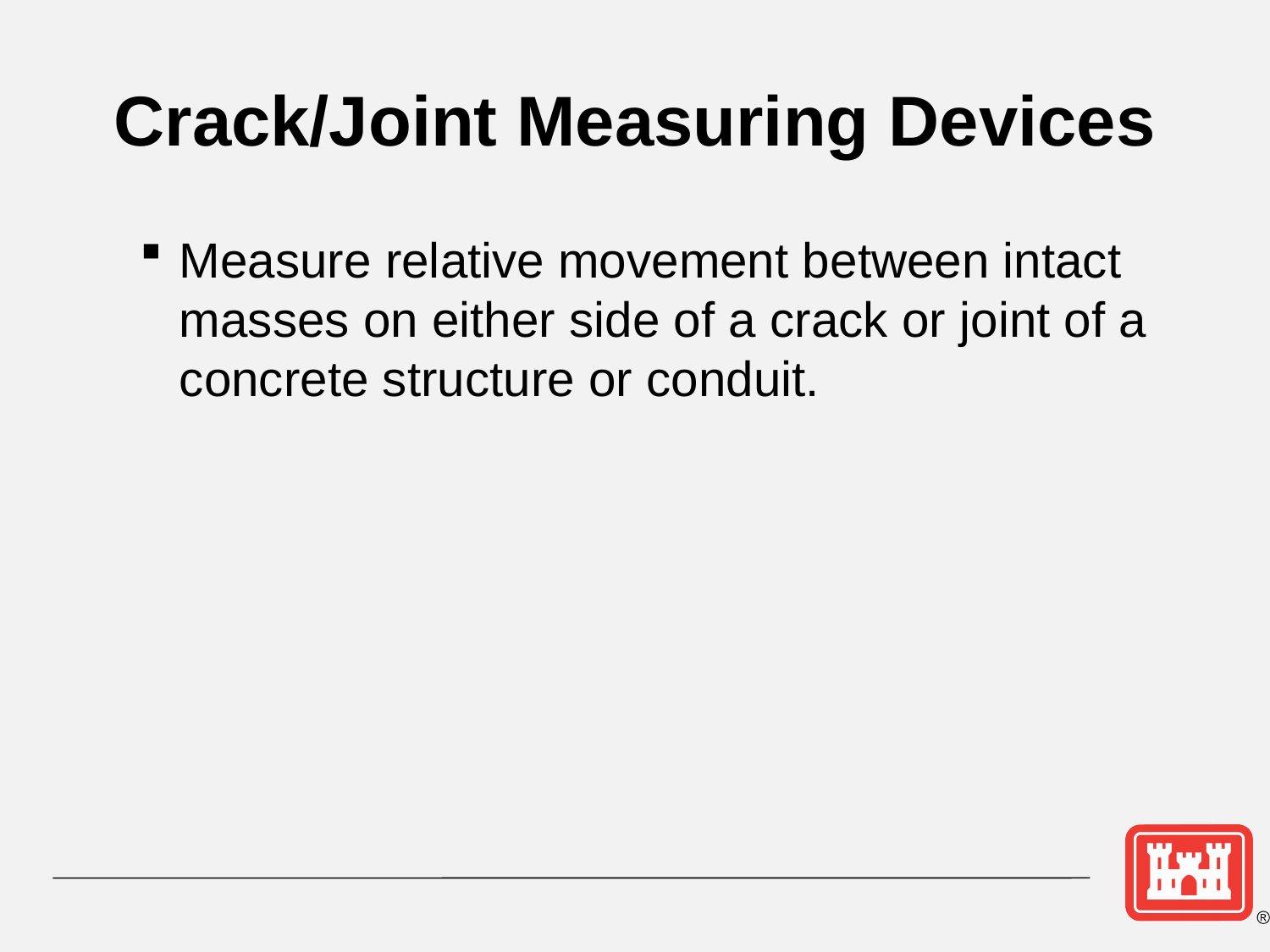

# Crack/Joint Measuring Devices
Measure relative movement between intact masses on either side of a crack or joint of a concrete structure or conduit.